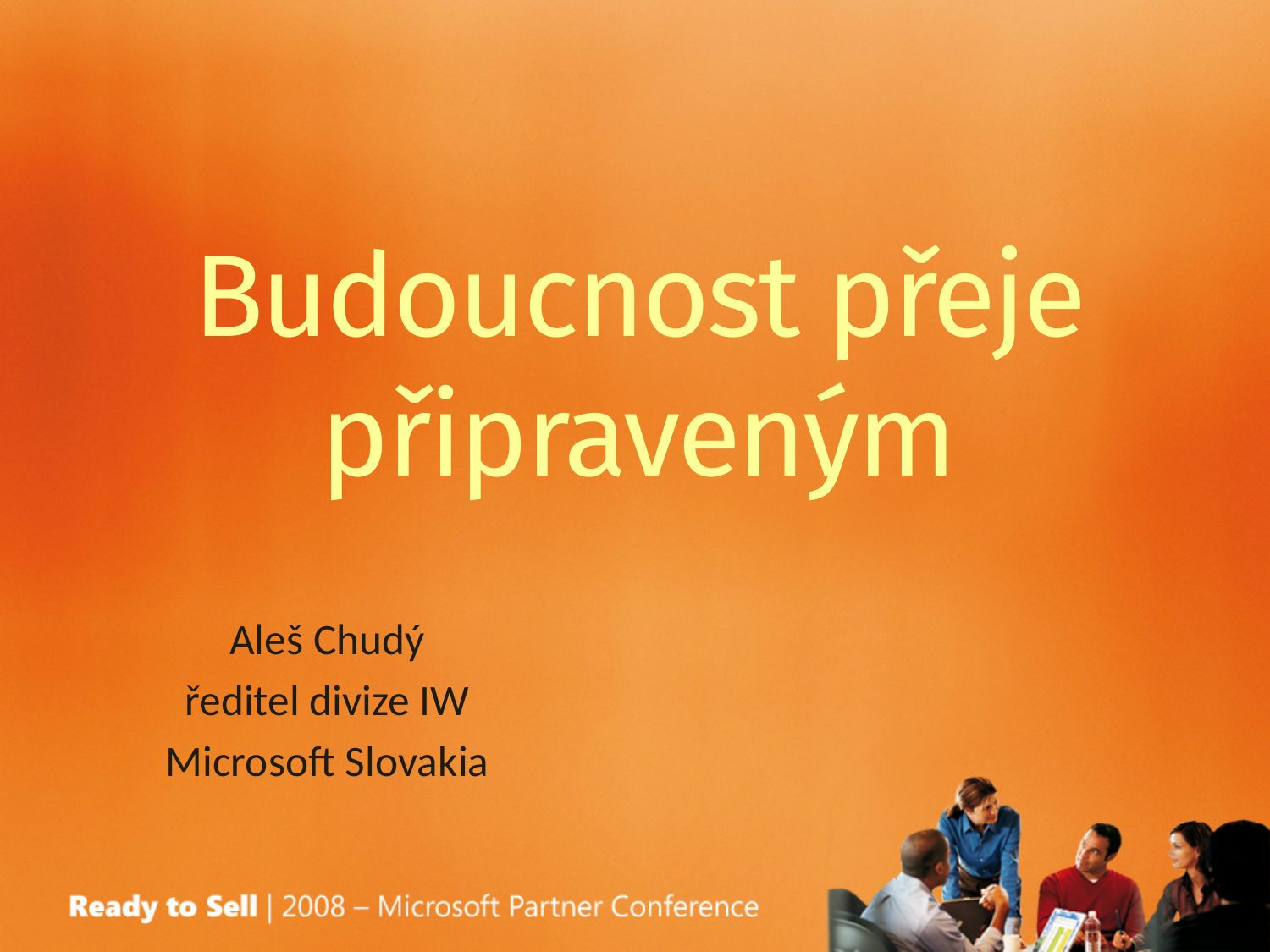

# Budoucnost přeje připraveným
Aleš Chudý
ředitel divize IW
Microsoft Slovakia